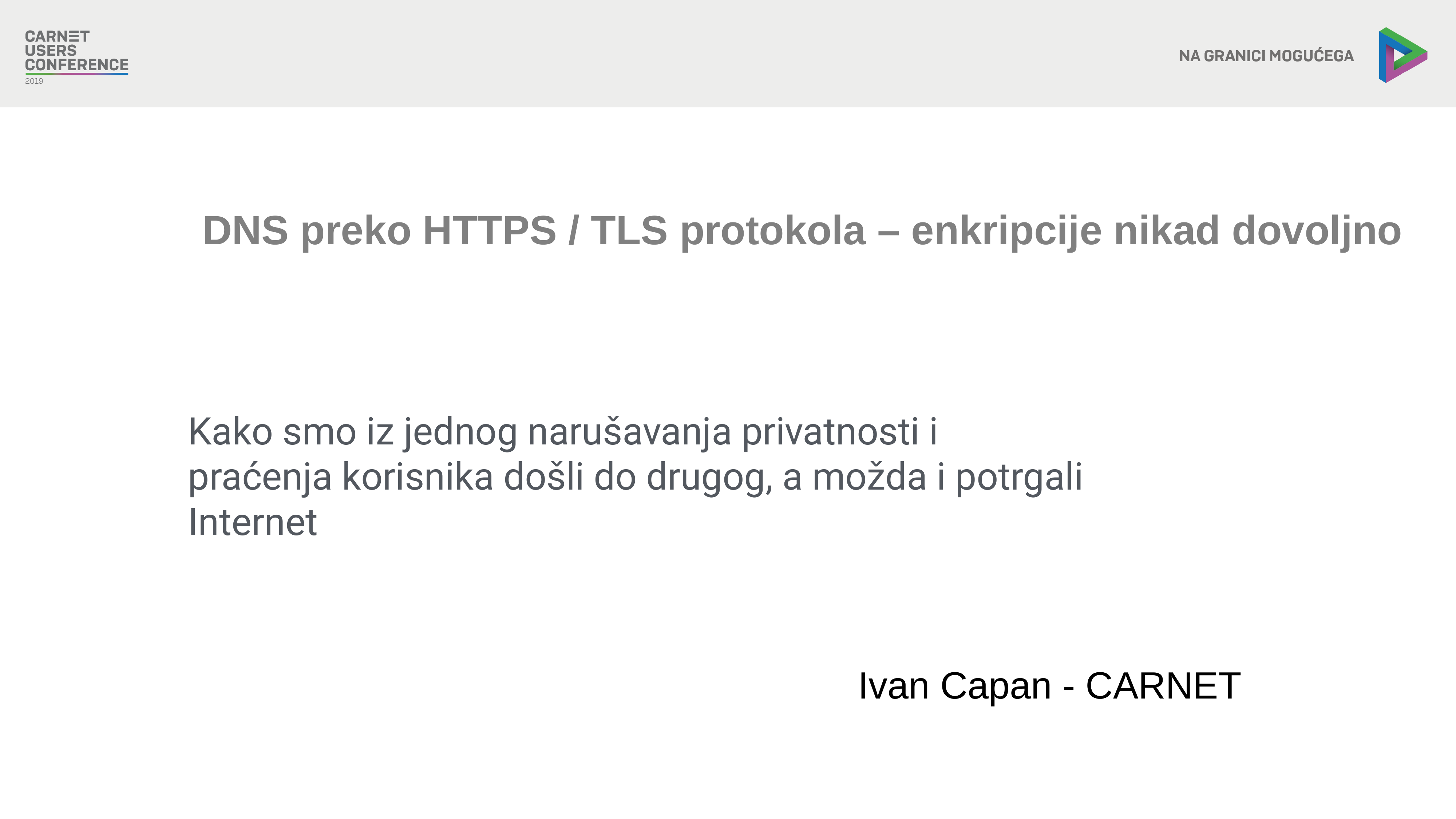

DNS preko HTTPS / TLS protokola – enkripcije nikad dovoljno

Kako smo iz jednog narušavanja privatnosti i praćenja korisnika došli do drugog, a možda i potrgali Internet

Ivan Capan - CARNET